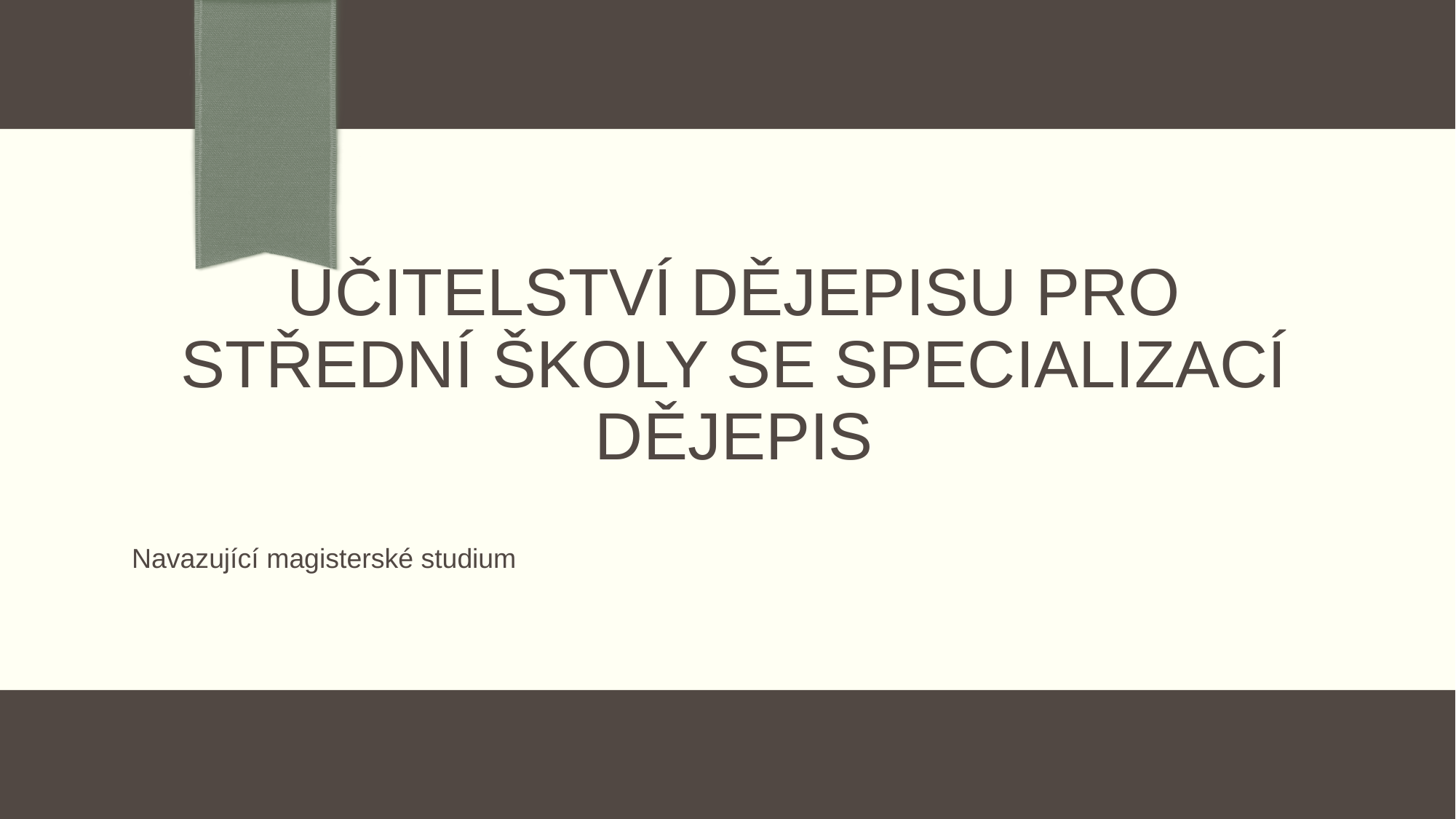

# Učitelství dějepisu pro střední školy se specializací dějepis
Navazující magisterské studium